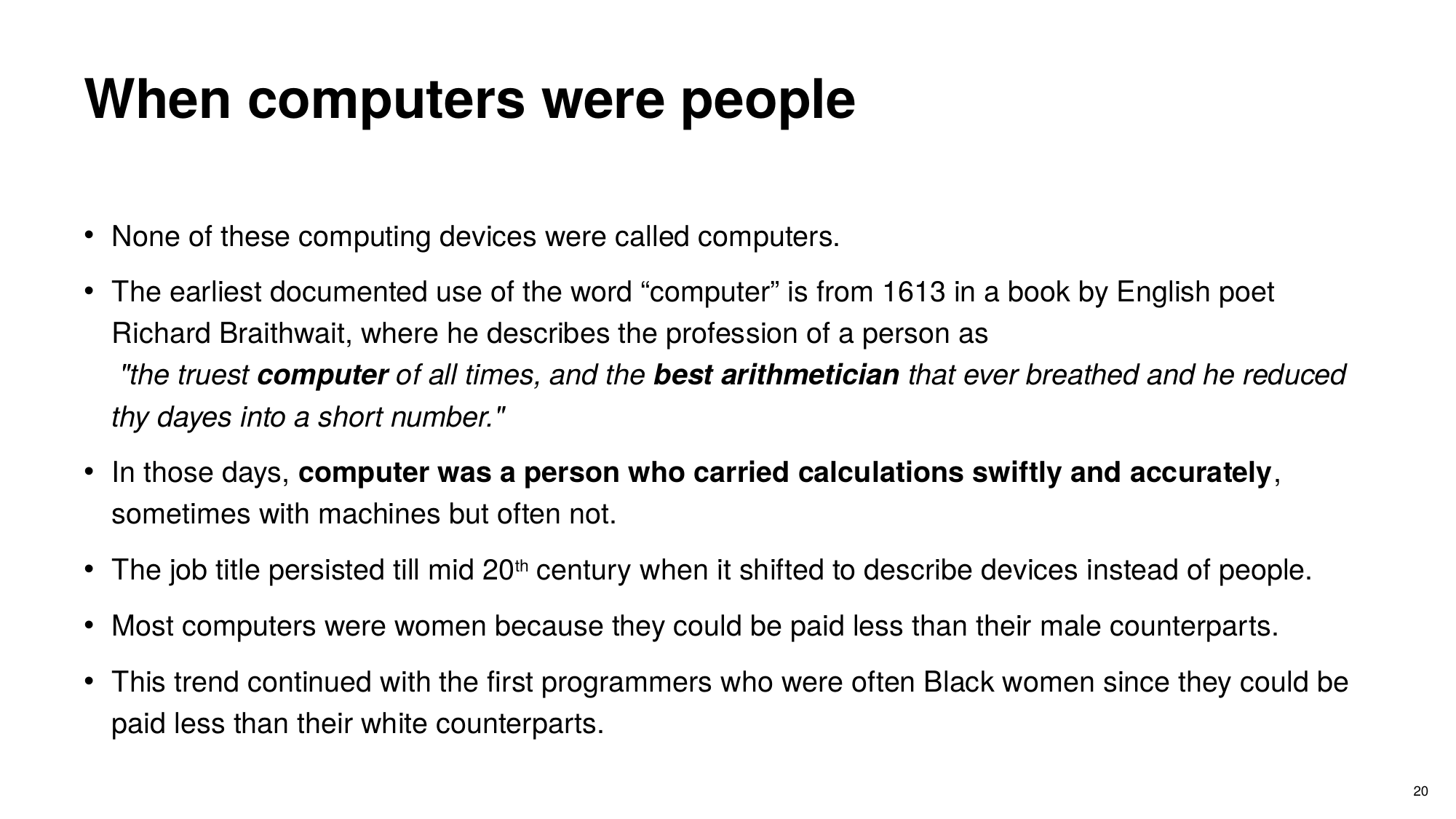

# When computers were people

None of these computing devices were called computers.
The earliest documented use of the word “computer” is from 1613 in a book by English poet Richard Braithwait, where he describes the profession of a person as
 "the truest computer of all times, and the best arithmetician that ever breathed and he reduced thy dayes into a short number."
In those days, computer was a person who carried calculations swiftly and accurately, sometimes with machines but often not.
The job title persisted till mid 20th century when it shifted to describe devices instead of people.
Most computers were women because they could be paid less than their male counterparts.
This trend continued with the first programmers who were often Black women since they could be paid less than their white counterparts.
20